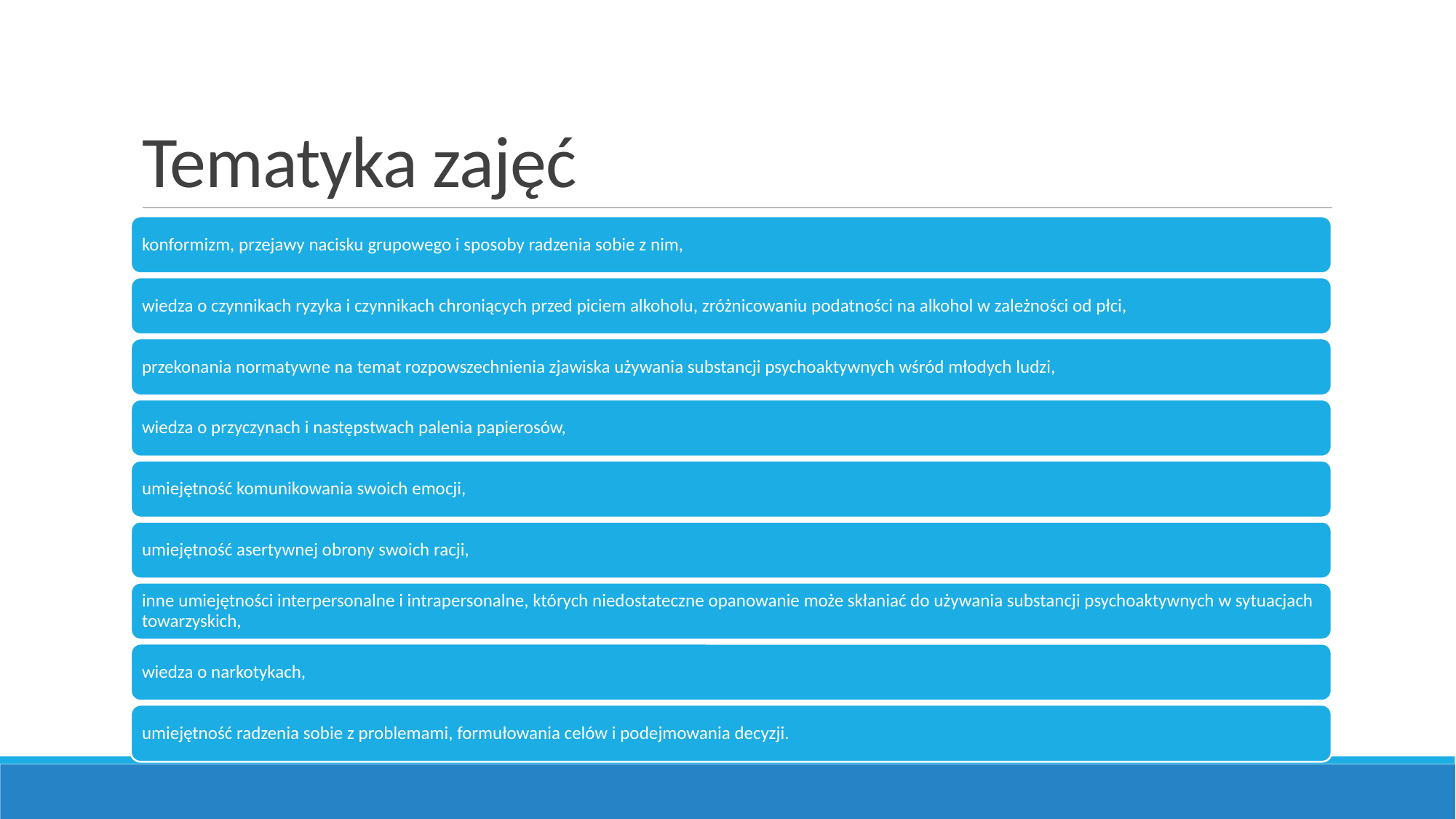

# Tematyka zajęć
konformizm, przejawy nacisku grupowego i sposoby radzenia sobie z nim,
wiedza o czynnikach ryzyka i czynnikach chroniących przed piciem alkoholu, zróżnicowaniu podatności na alkohol w zależności od płci,
przekonania normatywne na temat rozpowszechnienia zjawiska używania substancji psychoaktywnych wśród młodych ludzi,
wiedza o przyczynach i następstwach palenia papierosów,
umiejętność komunikowania swoich emocji,
umiejętność asertywnej obrony swoich racji,
inne umiejętności interpersonalne i intrapersonalne, których niedostateczne opanowanie może skłaniać do używania substancji psychoaktywnych w sytuacjach towarzyskich,
wiedza o narkotykach,
umiejętność radzenia sobie z problemami, formułowania celów i podejmowania decyzji.